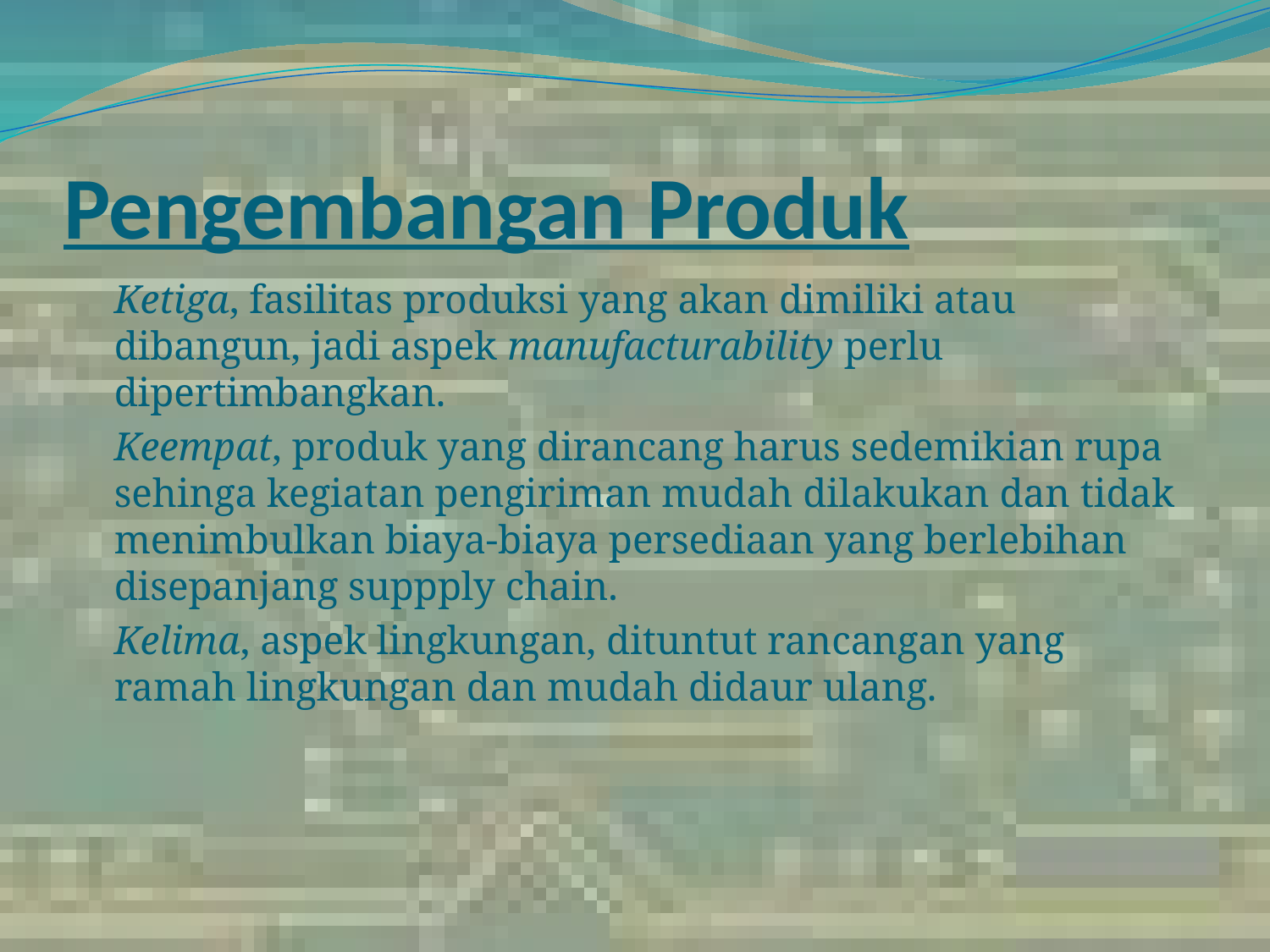

# Pengembangan Produk
	Ketiga, fasilitas produksi yang akan dimiliki atau dibangun, jadi aspek manufacturability perlu dipertimbangkan.
	Keempat, produk yang dirancang harus sedemikian rupa sehinga kegiatan pengiriman mudah dilakukan dan tidak menimbulkan biaya-biaya persediaan yang berlebihan disepanjang suppply chain.
	Kelima, aspek lingkungan, dituntut rancangan yang ramah lingkungan dan mudah didaur ulang.